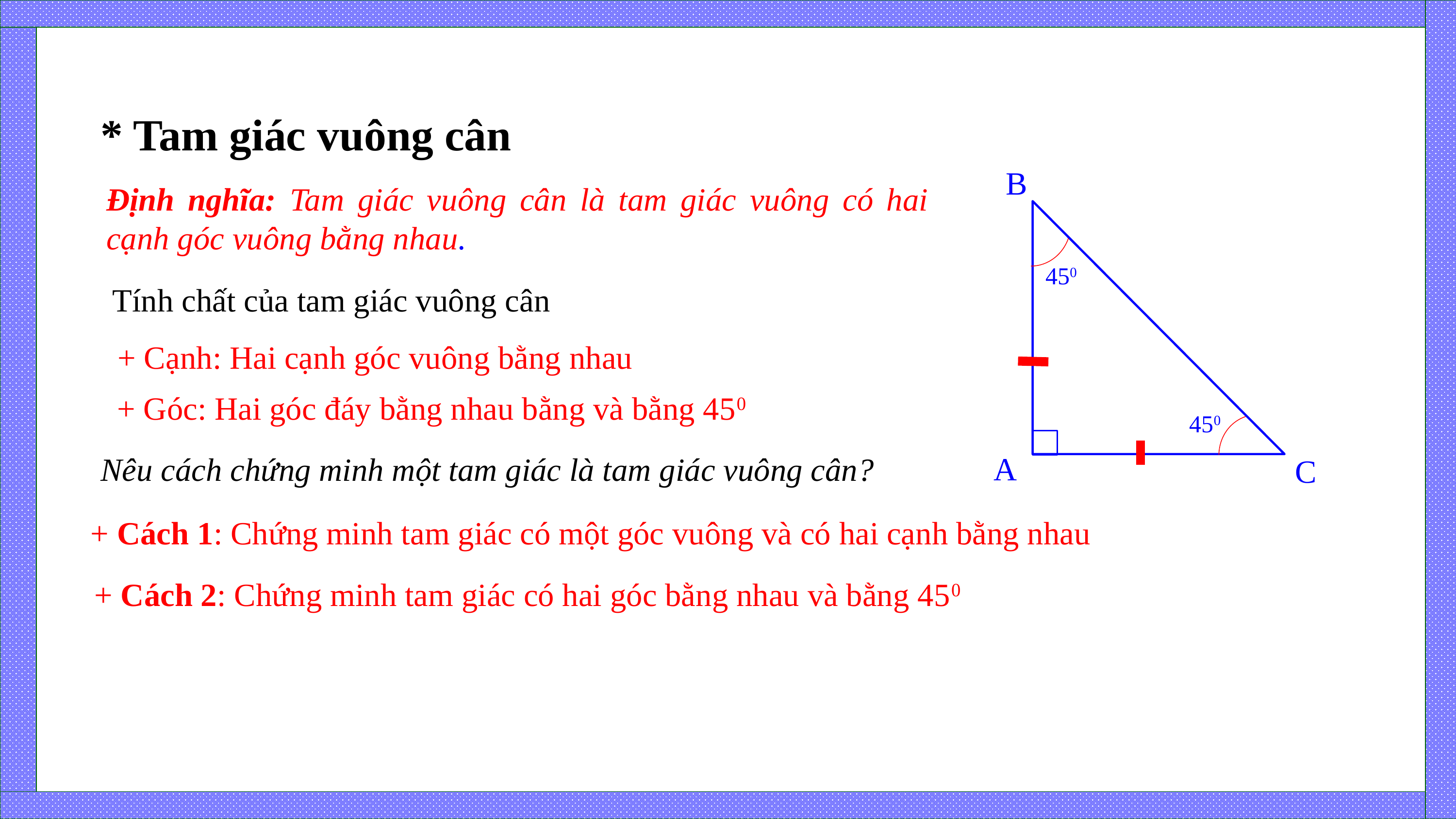

* Tam giác vuông cân

B

450
450

A
C
Định nghĩa: Tam giác vuông cân là tam giác vuông có hai cạnh góc vuông bằng nhau.
Tính chất của tam giác vuông cân
+ Cạnh: Hai cạnh góc vuông bằng nhau
+ Góc: Hai góc đáy bằng nhau bằng và bằng 450

Nêu cách chứng minh một tam giác là tam giác vuông cân?
+ Cách 1: Chứng minh tam giác có một góc vuông và có hai cạnh bằng nhau
+ Cách 2: Chứng minh tam giác có hai góc bằng nhau và bằng 450